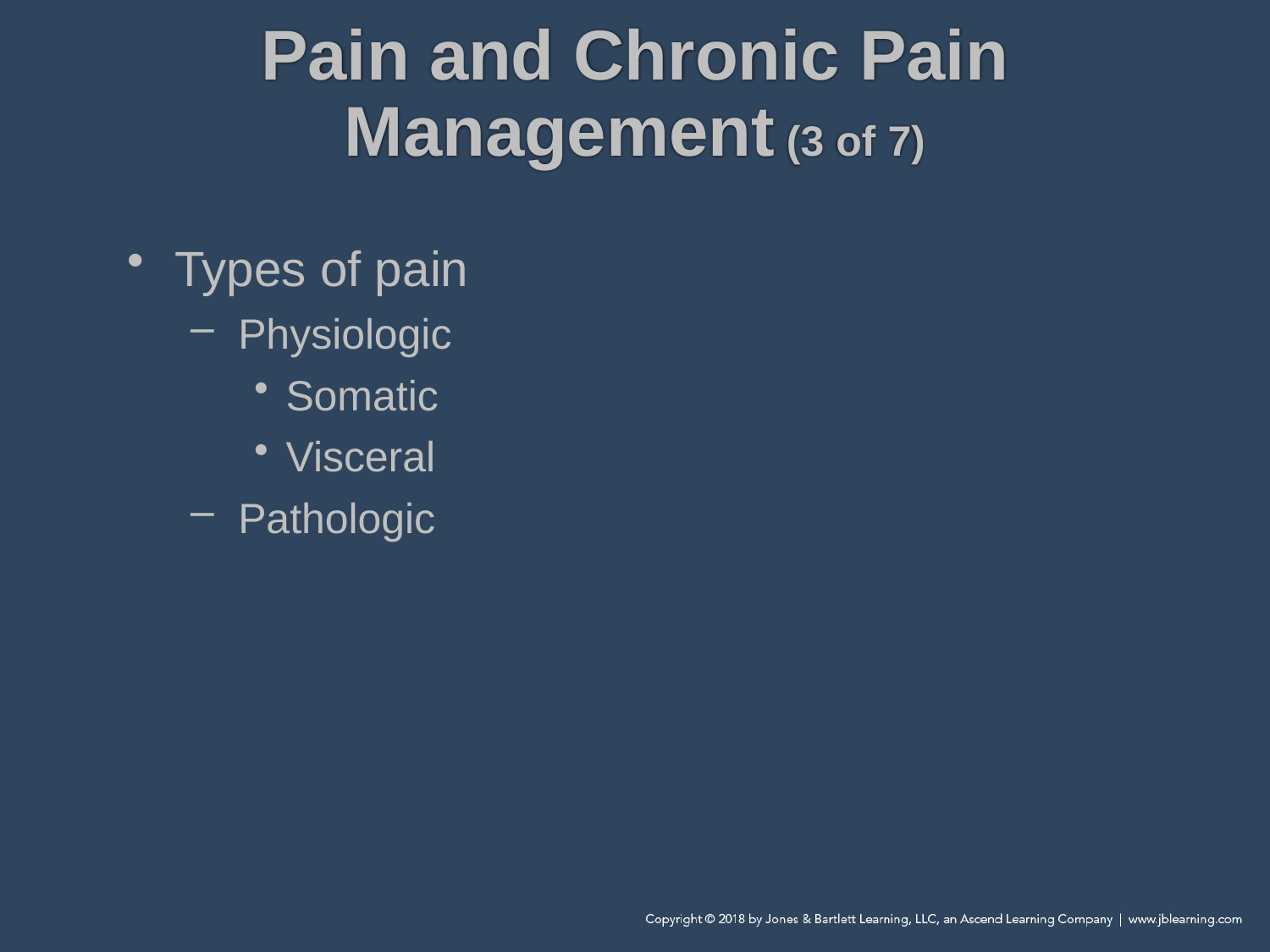

# Pain and Chronic Pain Management (3 of 7)
Types of pain
Physiologic
Somatic
Visceral
Pathologic